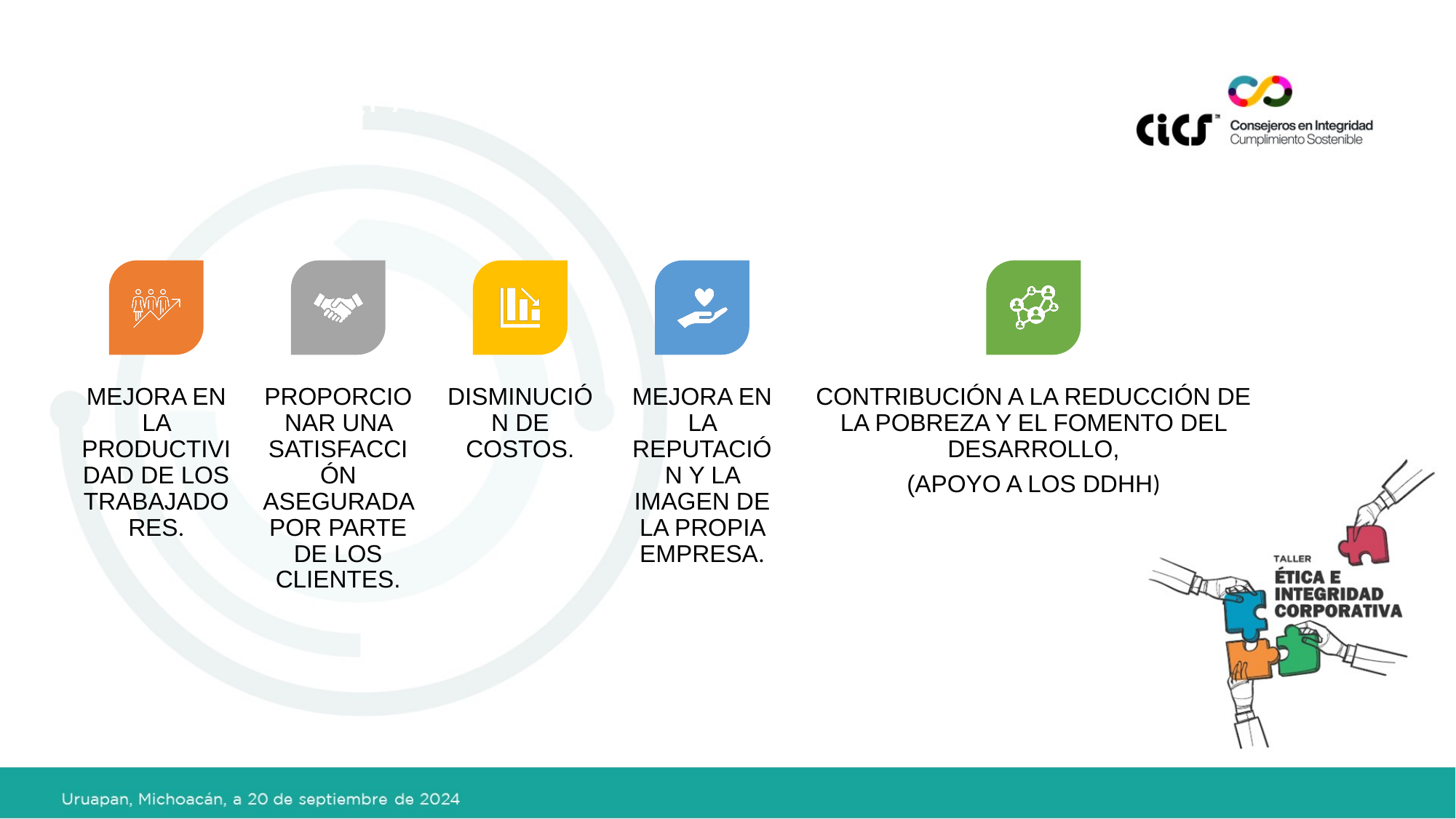

# ¿PARA QUÉ?
Mejora en la productividad de los trabajadores.
Proporcionar una satisfacción asegurada por parte de los clientes.
Disminución de costos.
Mejora en la reputación y la imagen de la propia empresa.
Contribución a la reducción de la pobreza y el fomento del desarrollo,
(apoyo a los ddhh)